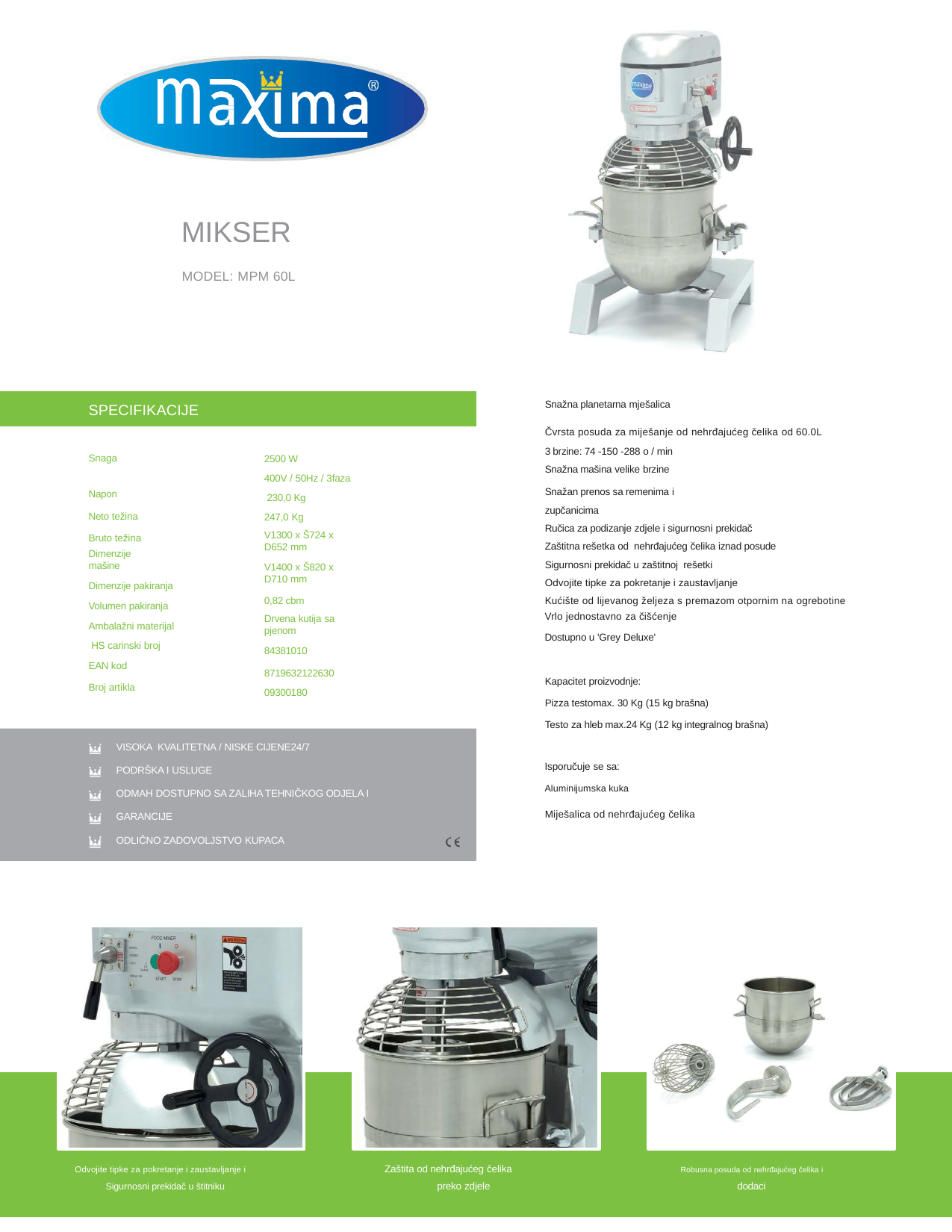

MIKSER
MODEL: MPM 60L

Snažna planetarna mješalica
Čvrsta posuda za miješanje od nehrđajućeg čelika od 60.0L
3 brzine: 74 -150 -288 o / min  Snažna mašina velike brzine
Snažan prenos sa remenima i zupčanicima
Ručica za podizanje zdjele i sigurnosni prekidač
Zaštitna rešetka od  nehrđajućeg čelika iznad posude
Sigurnosni prekidač u zaštitnoj  rešetki
Odvojite tipke za pokretanje i zaustavljanje
Kućište od lijevanog željeza s premazom otpornim na ogrebotine

SPECIFIKACIJE
Snaga  Napon
Neto težina  Bruto težina
Dimenzije mašine
Dimenzije pakiranja  Volumen pakiranja  Ambalažni materijal  HS carinski broj  EAN kod
Broj artikla
2500 W
400V / 50Hz / 3faza  230,0 Kg
247,0 Kg
V1300 x Š724 x D652 mm
V1400 x Š820 x D710 mm
0,82 cbm
Drvena kutija sa pjenom
84381010
8719632122630
09300180
Vrlo jednostavno za čišćenje
Dostupno u 'Grey Deluxe'
Kapacitet proizvodnje:
Pizza testomax. 30 Kg (15 kg brašna)
Testo za hleb max.24 Kg (12 kg integralnog brašna)

VISOKA  KVALITETNA / NISKE CIJENE24/7
PODRŠKA I USLUGE
ODMAH DOSTUPNO SA ZALIHA TEHNIČKOG ODJELA I  GARANCIJE

ODLIČNO ZADOVOLJSTVO KUPACA
Isporučuje se sa:
Aluminijumska kuka
Miješalica od nehrđajućeg čelika

Zaštita od nehrđajućeg čelika
preko zdjele
Odvojite tipke za pokretanje i zaustavljanje i
Sigurnosni prekidač u štitniku
Robusna posuda od nehrđajućeg čelika i
dodaci